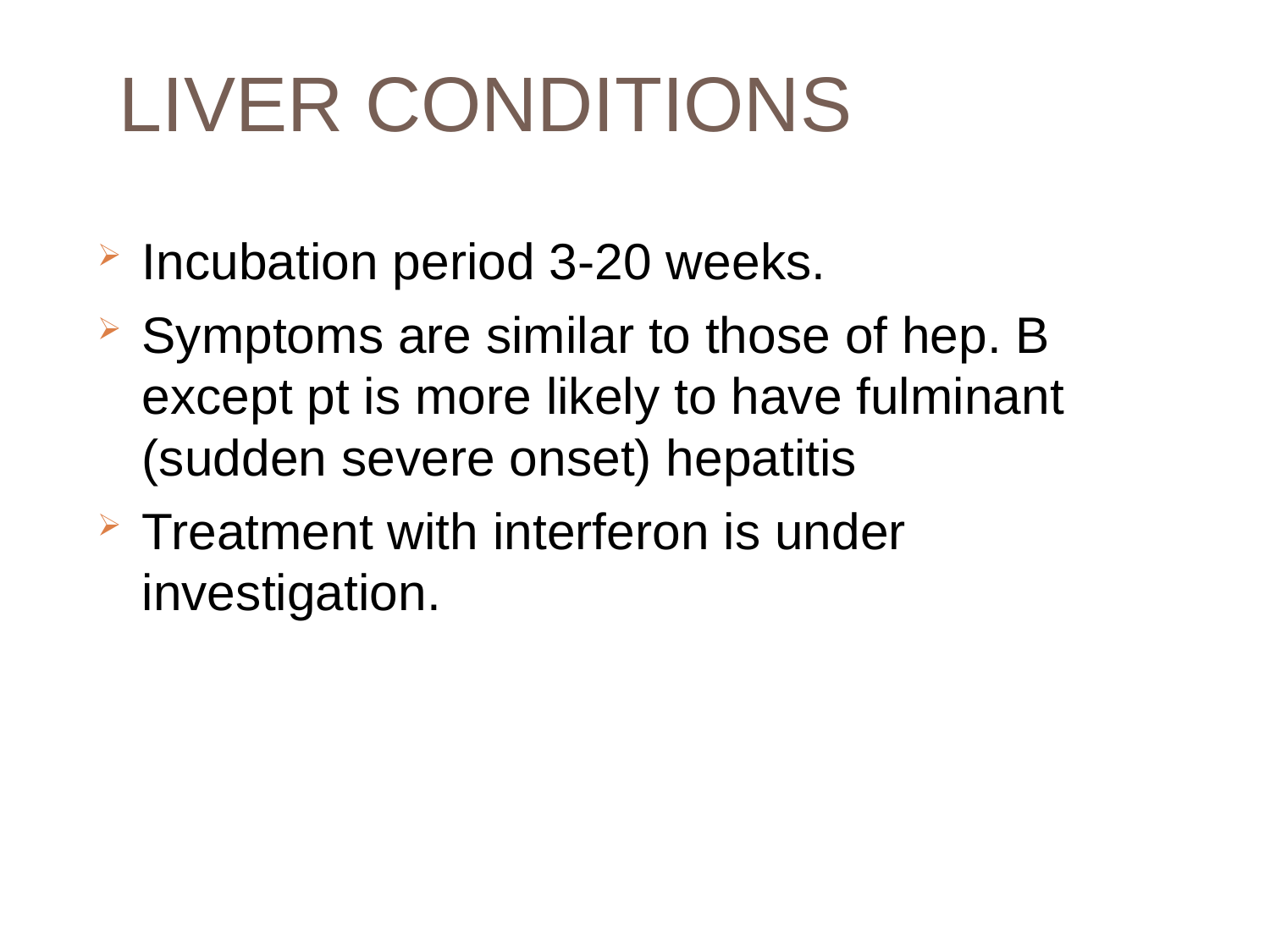

# LIVER CONDITIONS
Incubation period 3-20 weeks.
Symptoms are similar to those of hep. B except pt is more likely to have fulminant (sudden severe onset) hepatitis
Treatment with interferon is under investigation.